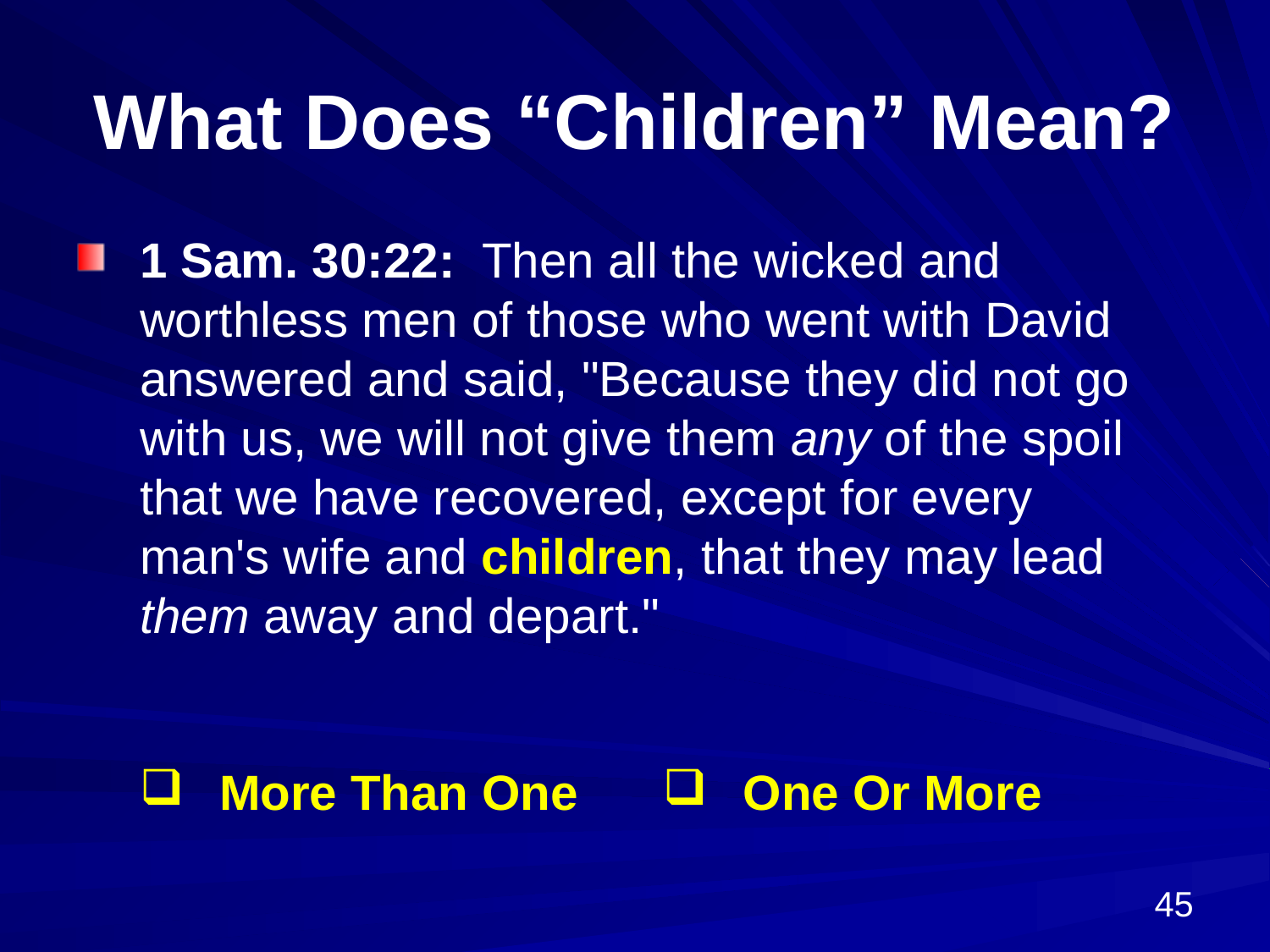

# What Does “Children” Mean?
1 Sam. 30:22:  Then all the wicked and worthless men of those who went with David answered and said, "Because they did not go with us, we will not give them any of the spoil that we have recovered, except for every man's wife and children, that they may lead them away and depart."
| More Than One | One Or More |
| --- | --- |
45